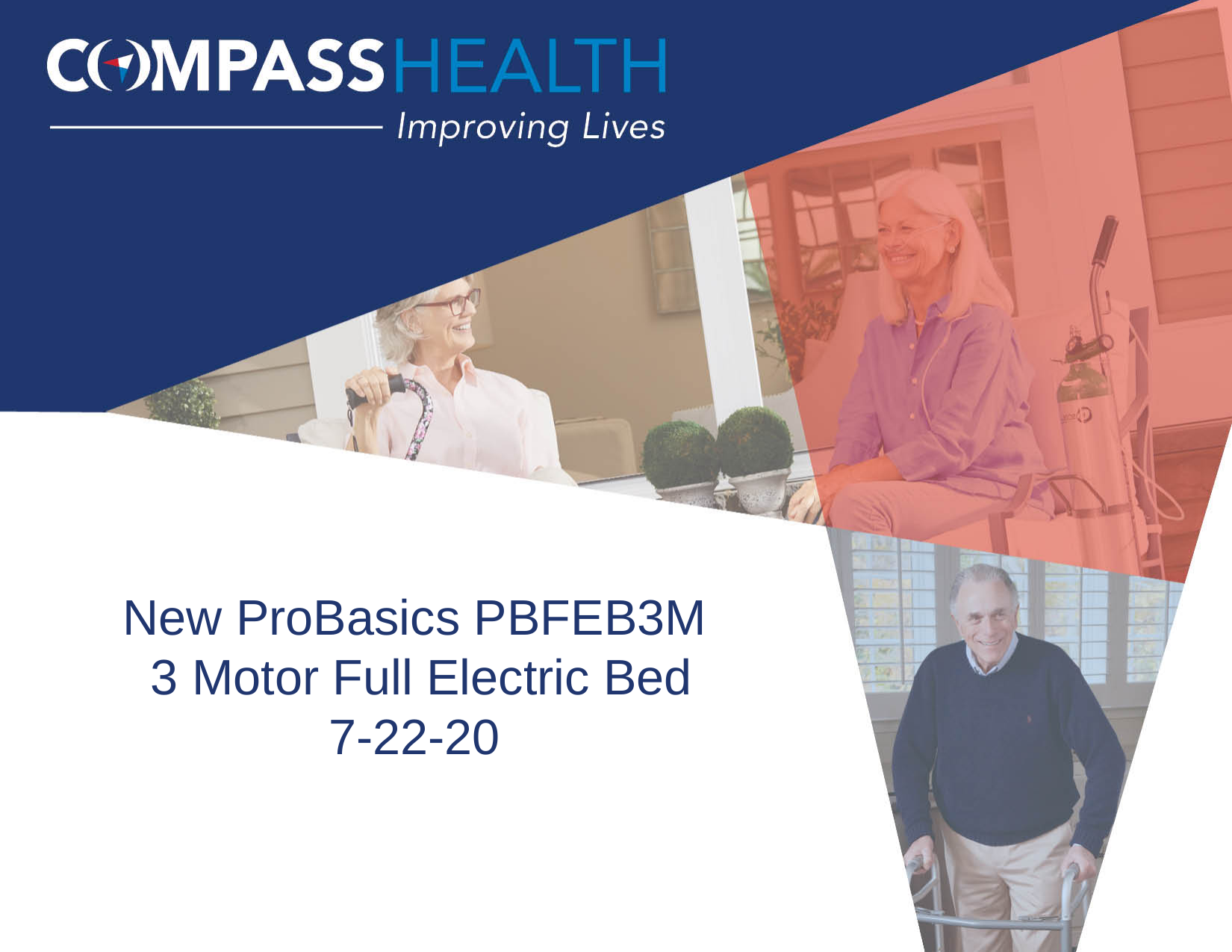

New ProBasics PBFEB3M
 3 Motor Full Electric Bed
7-22-20